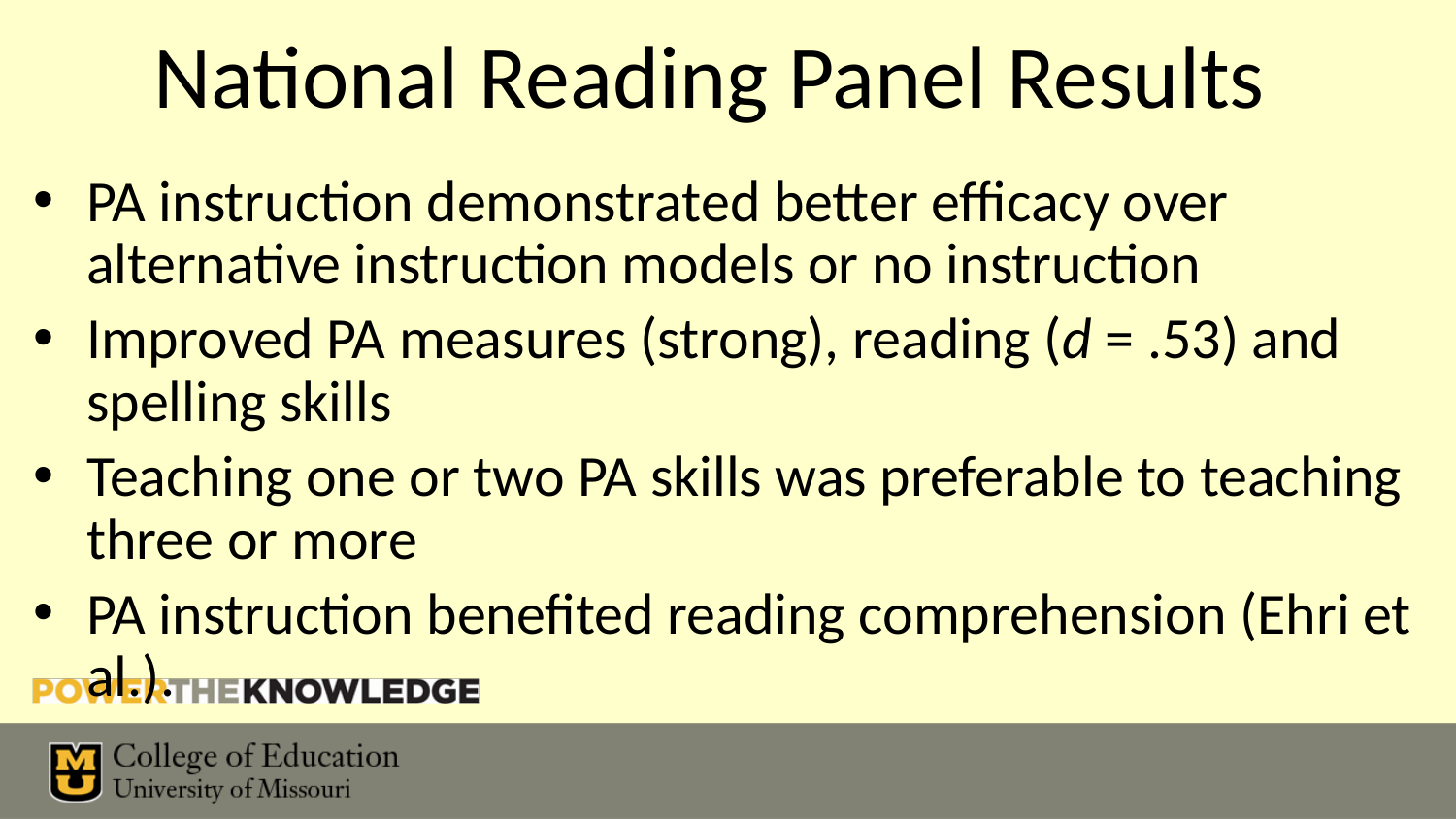

# National Reading Panel Results
PA instruction demonstrated better efficacy over alternative instruction models or no instruction
Improved PA measures (strong), reading (d = .53) and spelling skills
Teaching one or two PA skills was preferable to teaching three or more
PA instruction benefited reading comprehension (Ehri et al.).